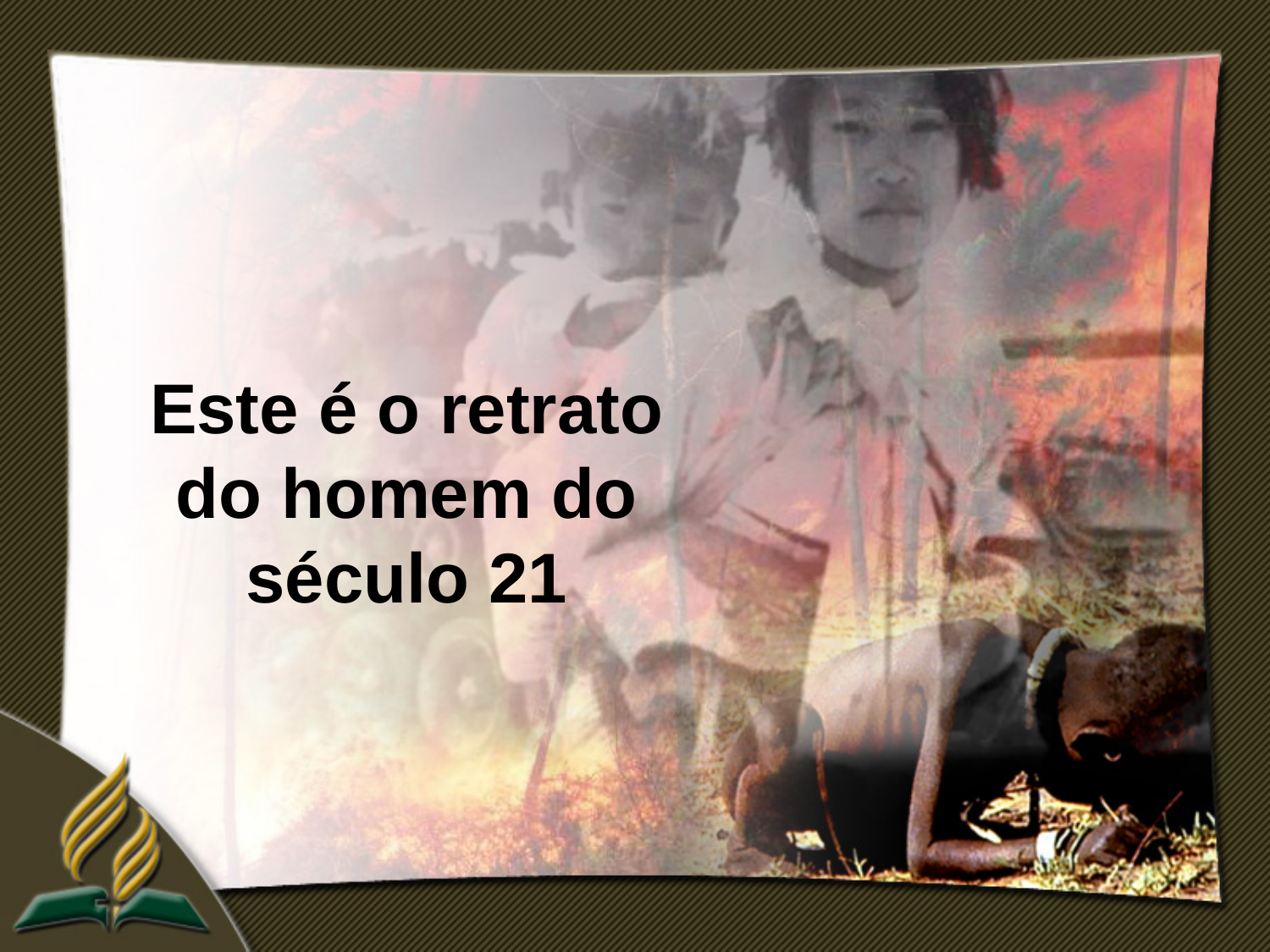

Este é o retrato do homem do século 21